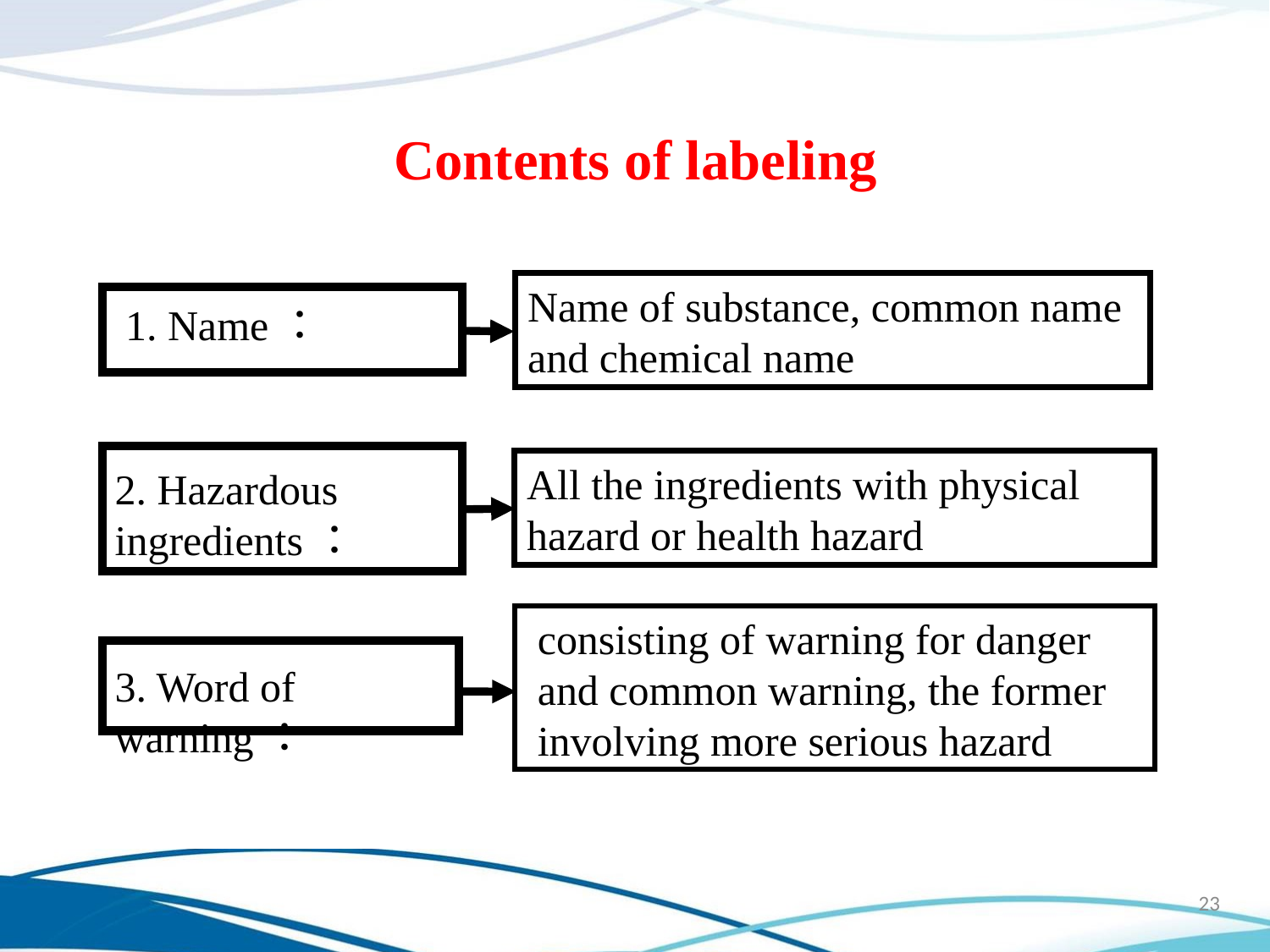

Contents of labeling
Name of substance, common name and chemical name

1. Name：

All the ingredients with physical hazard or health hazard
2. Hazardous ingredients：

consisting of warning for danger and common warning, the former involving more serious hazard

3. Word of warning：

23